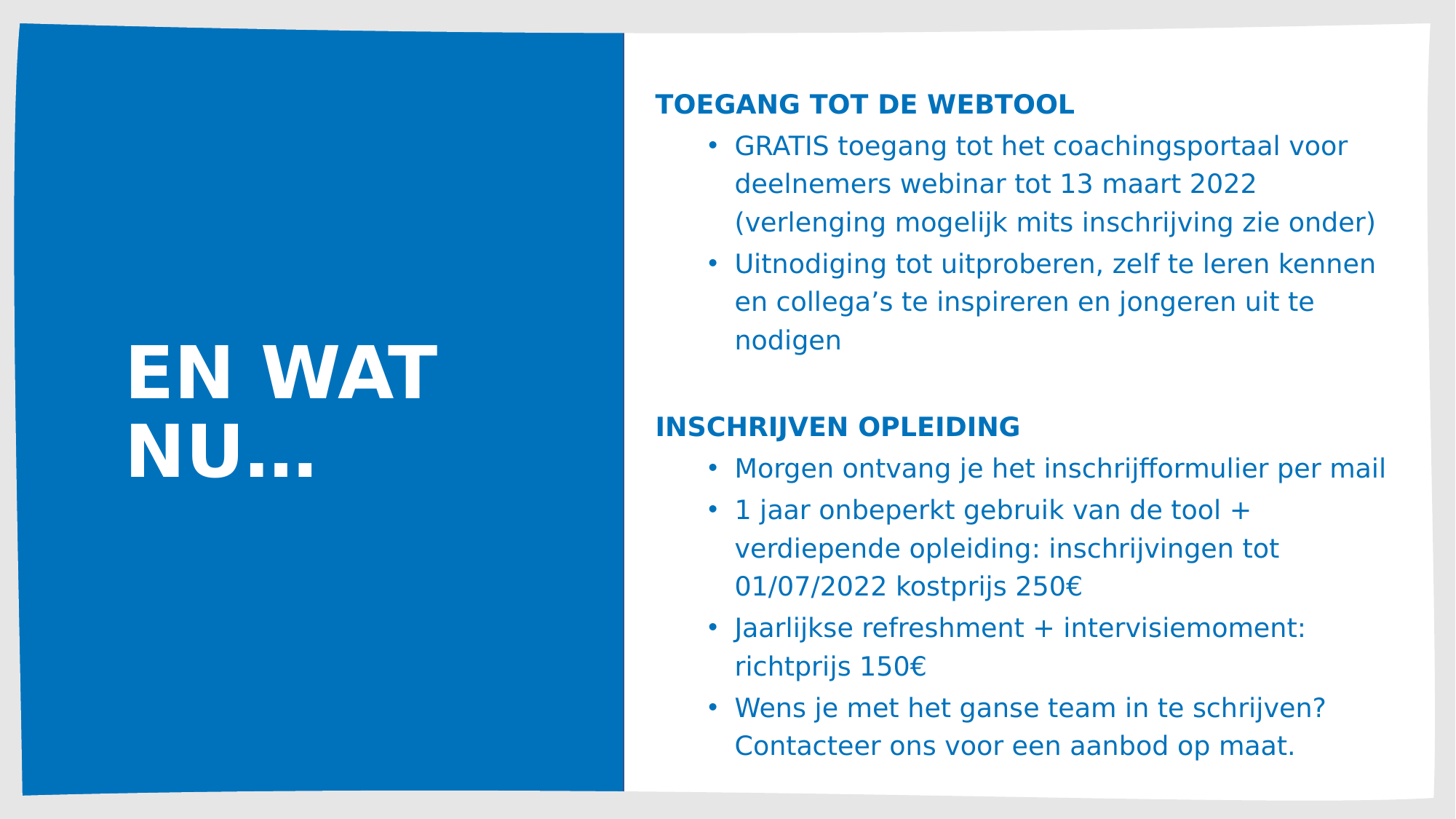

TOEGANG TOT DE WEBTOOL
GRATIS toegang tot het coachingsportaal voor deelnemers webinar tot 13 maart 2022 (verlenging mogelijk mits inschrijving zie onder)
Uitnodiging tot uitproberen, zelf te leren kennen en collega’s te inspireren en jongeren uit te nodigen

INSCHRIJVEN OPLEIDING
Morgen ontvang je het inschrijfformulier per mail
1 jaar onbeperkt gebruik van de tool + verdiepende opleiding: inschrijvingen tot 01/07/2022 kostprijs 250€
Jaarlijkse refreshment + intervisiemoment: richtprijs 150€
Wens je met het ganse team in te schrijven? Contacteer ons voor een aanbod op maat.

EN WAT NU…